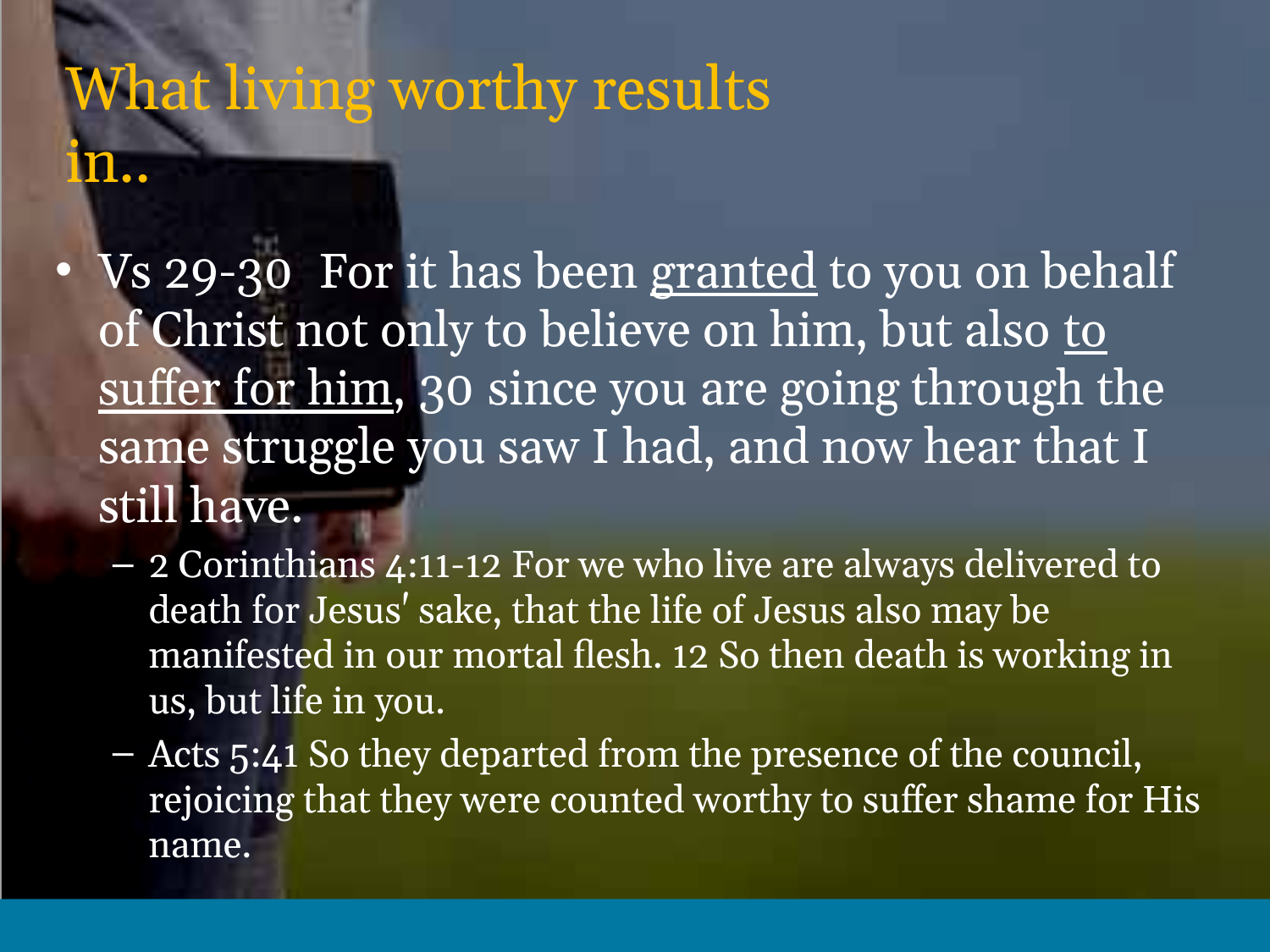

# What living worthy results in..
Vs 29-30  For it has been granted to you on behalf of Christ not only to believe on him, but also to suffer for him, 30 since you are going through the same struggle you saw I had, and now hear that I still have.
2 Corinthians 4:11-12 For we who live are always delivered to death for Jesus' sake, that the life of Jesus also may be manifested in our mortal flesh. 12 So then death is working in us, but life in you.
Acts 5:41 So they departed from the presence of the council, rejoicing that they were counted worthy to suffer shame for His name.